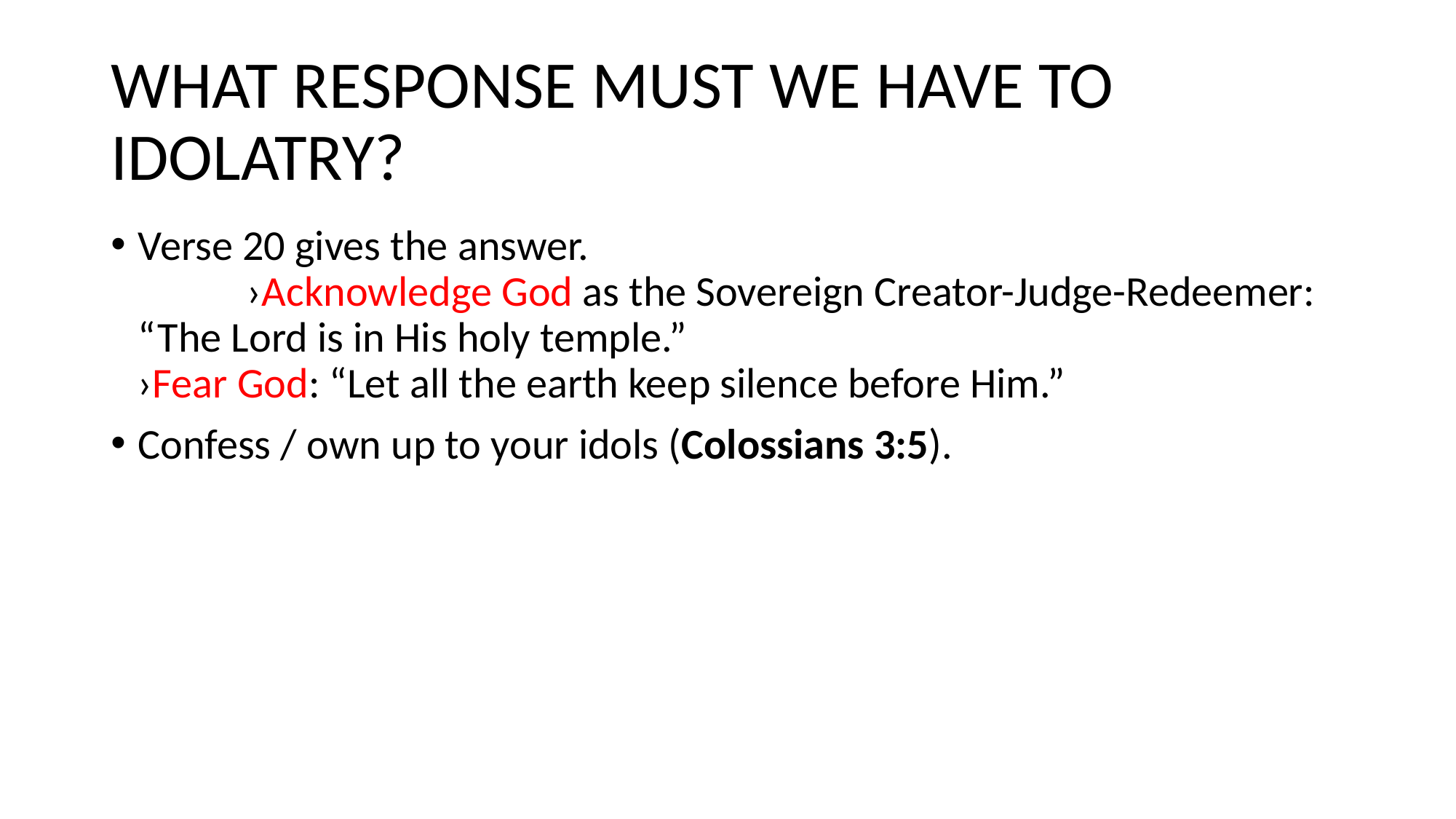

# WHAT RESPONSE MUST WE HAVE TO IDOLATRY?
Verse 20 gives the answer. 								›Acknowledge God as the Sovereign Creator-Judge-Redeemer: “The Lord is in His holy temple.”						›Fear God: “Let all the earth keep silence before Him.”
Confess / own up to your idols (Colossians 3:5).